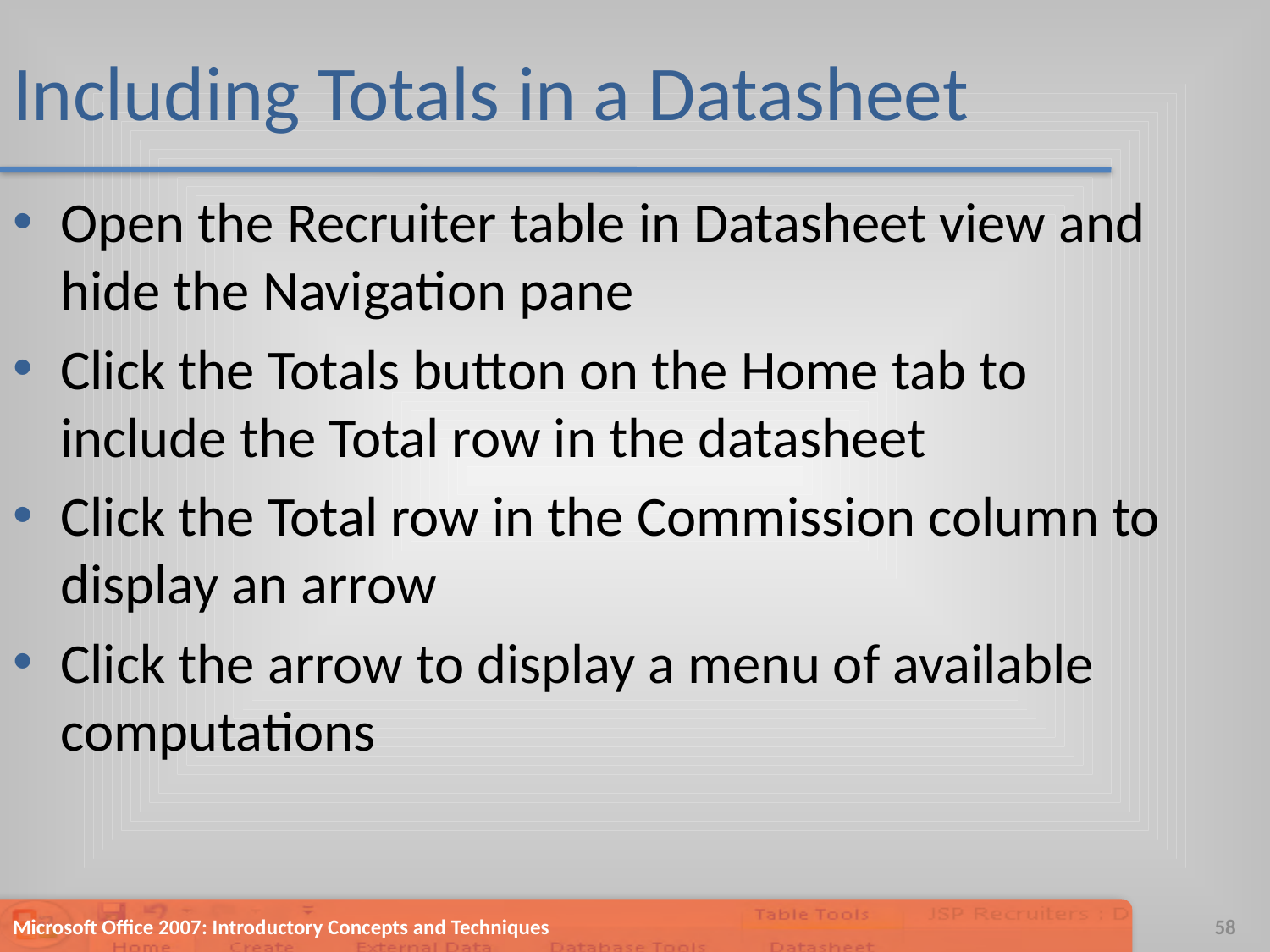

# Including Totals in a Datasheet
Open the Recruiter table in Datasheet view and hide the Navigation pane
Click the Totals button on the Home tab to include the Total row in the datasheet
Click the Total row in the Commission column to display an arrow
Click the arrow to display a menu of available computations
Microsoft Office 2007: Introductory Concepts and Techniques
58